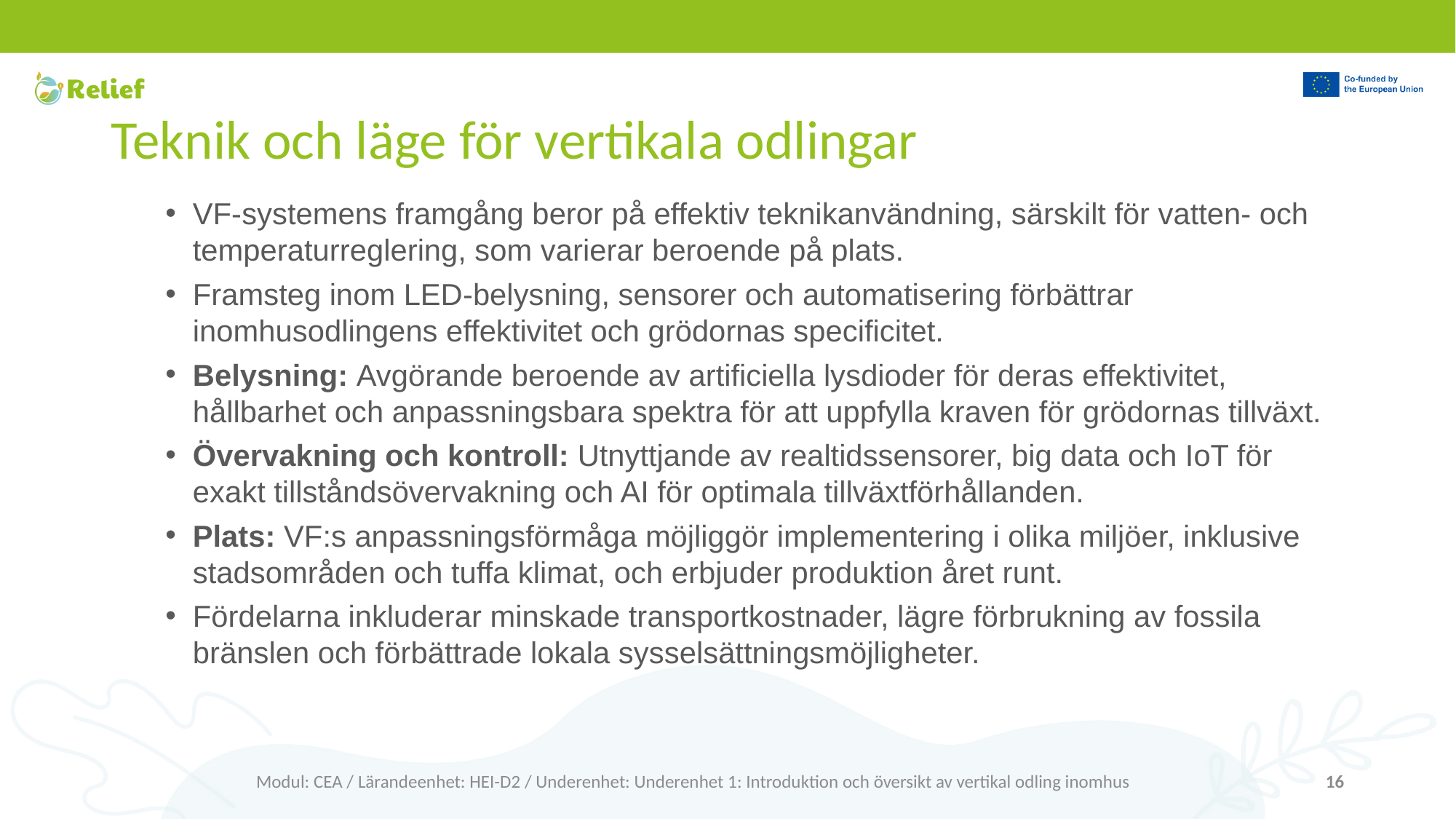

# Teknik och läge för vertikala odlingar
VF-systemens framgång beror på effektiv teknikanvändning, särskilt för vatten- och temperaturreglering, som varierar beroende på plats.
Framsteg inom LED-belysning, sensorer och automatisering förbättrar inomhusodlingens effektivitet och grödornas specificitet.
Belysning: Avgörande beroende av artificiella lysdioder för deras effektivitet, hållbarhet och anpassningsbara spektra för att uppfylla kraven för grödornas tillväxt.
Övervakning och kontroll: Utnyttjande av realtidssensorer, big data och IoT för exakt tillståndsövervakning och AI för optimala tillväxtförhållanden.
Plats: VF:s anpassningsförmåga möjliggör implementering i olika miljöer, inklusive stadsområden och tuffa klimat, och erbjuder produktion året runt.
Fördelarna inkluderar minskade transportkostnader, lägre förbrukning av fossila bränslen och förbättrade lokala sysselsättningsmöjligheter.
Modul: CEA / Lärandeenhet: HEI-D2 / Underenhet: Underenhet 1: Introduktion och översikt av vertikal odling inomhus
16